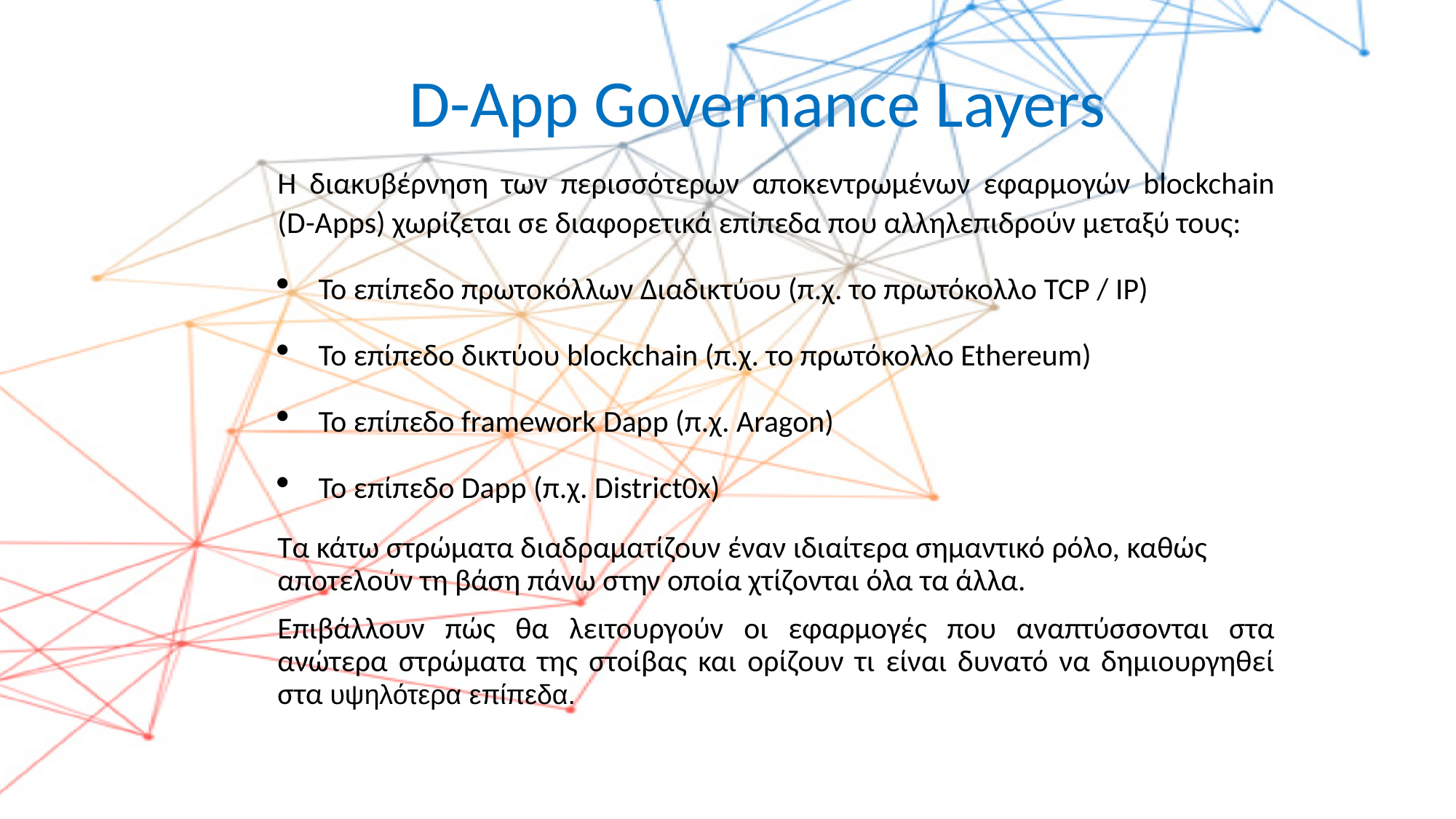

# D-App Governance Layers
Η διακυβέρνηση των περισσότερων αποκεντρωμένων εφαρμογών blockchain (D-Apps) χωρίζεται σε διαφορετικά επίπεδα που αλληλεπιδρούν μεταξύ τους:
Το επίπεδο πρωτοκόλλων Διαδικτύου (π.χ. το πρωτόκολλο TCP / IP)
Το επίπεδο δικτύου blockchain (π.χ. το πρωτόκολλο Ethereum)
Το επίπεδο framework Dapp (π.χ. Aragon)
Το επίπεδο Dapp (π.χ. District0x)
Τα κάτω στρώματα διαδραματίζουν έναν ιδιαίτερα σημαντικό ρόλο, καθώς αποτελούν τη βάση πάνω στην οποία χτίζονται όλα τα άλλα.
Επιβάλλουν πώς θα λειτουργούν οι εφαρμογές που αναπτύσσονται στα ανώτερα στρώματα της στοίβας και ορίζουν τι είναι δυνατό να δημιουργηθεί στα υψηλότερα επίπεδα.